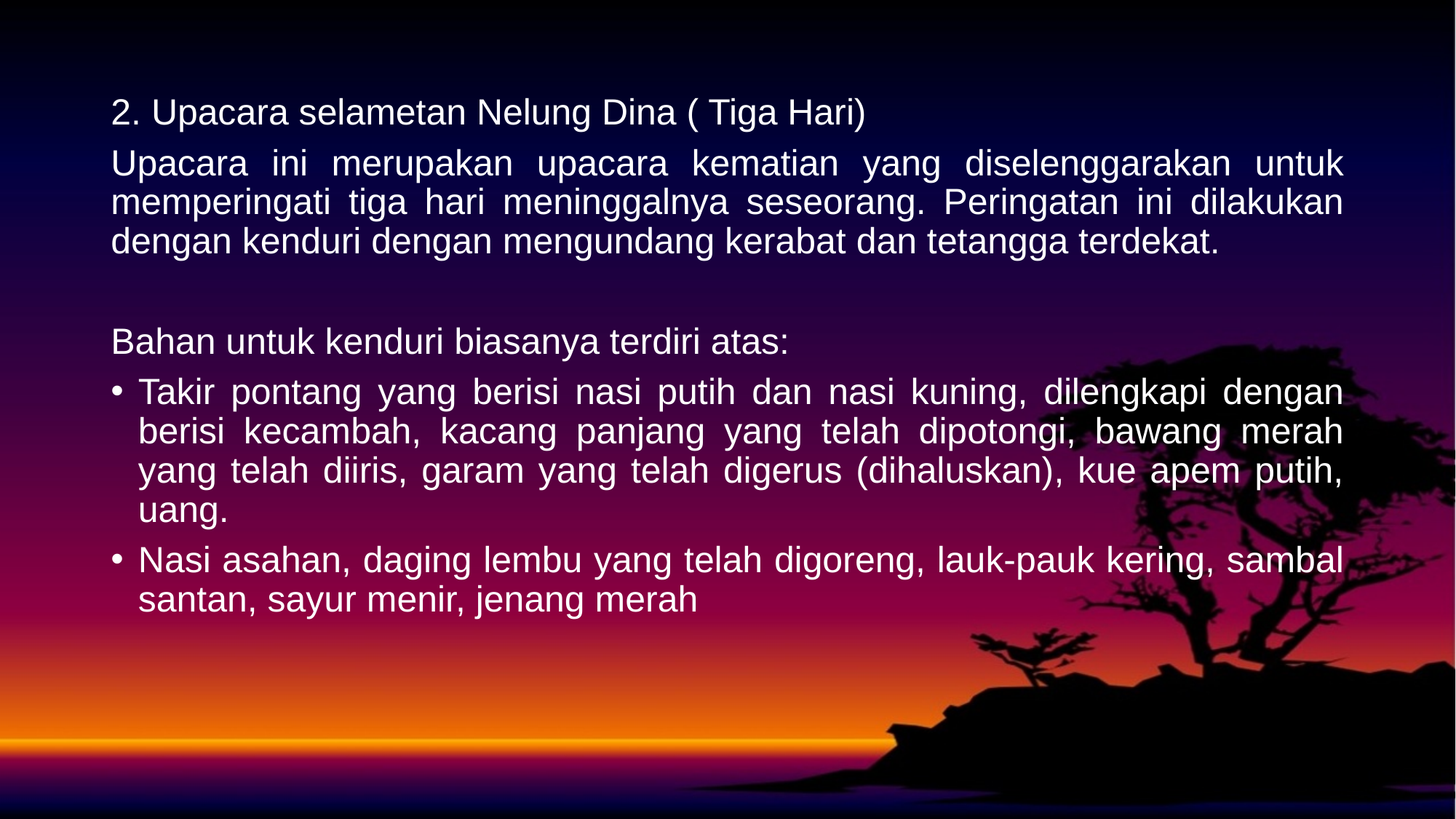

2. Upacara selametan Nelung Dina ( Tiga Hari)
Upacara ini merupakan upacara kematian yang diselenggarakan untuk memperingati tiga hari meninggalnya seseorang. Peringatan ini dilakukan dengan kenduri dengan mengundang kerabat dan tetangga terdekat.

Bahan untuk kenduri biasanya terdiri atas:
Takir pontang yang berisi nasi putih dan nasi kuning, dilengkapi dengan berisi kecambah, kacang panjang yang telah dipotongi, bawang merah yang telah diiris, garam yang telah digerus (dihaluskan), kue apem putih, uang.
Nasi asahan, daging lembu yang telah digoreng, lauk-pauk kering, sambal santan, sayur menir, jenang merah